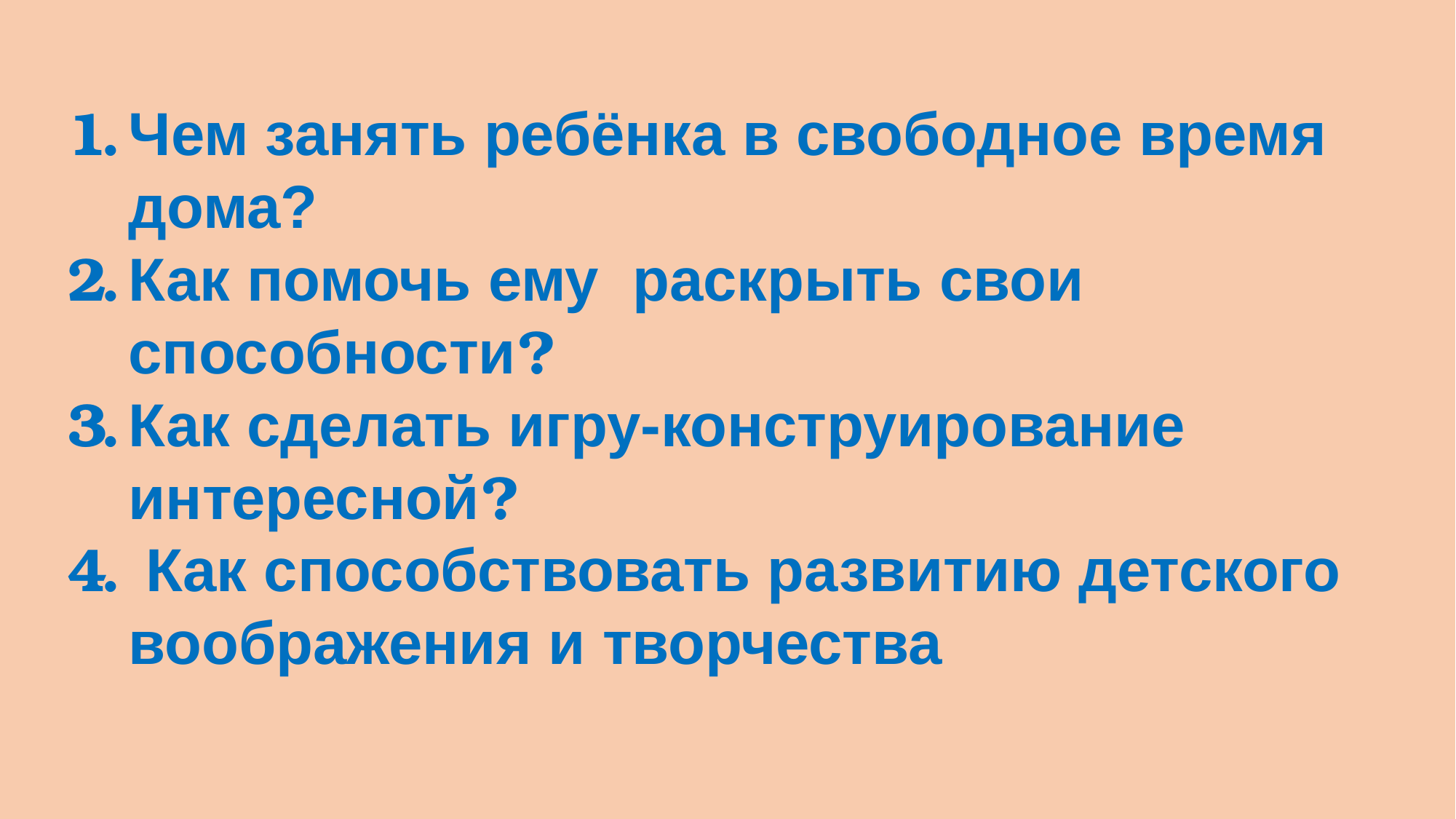

Чем занять ребёнка в свободное время дома?
Как помочь ему  раскрыть свои способности?
Как сделать игру-конструирование  интересной?
 Как способствовать развитию детского воображения и творчества